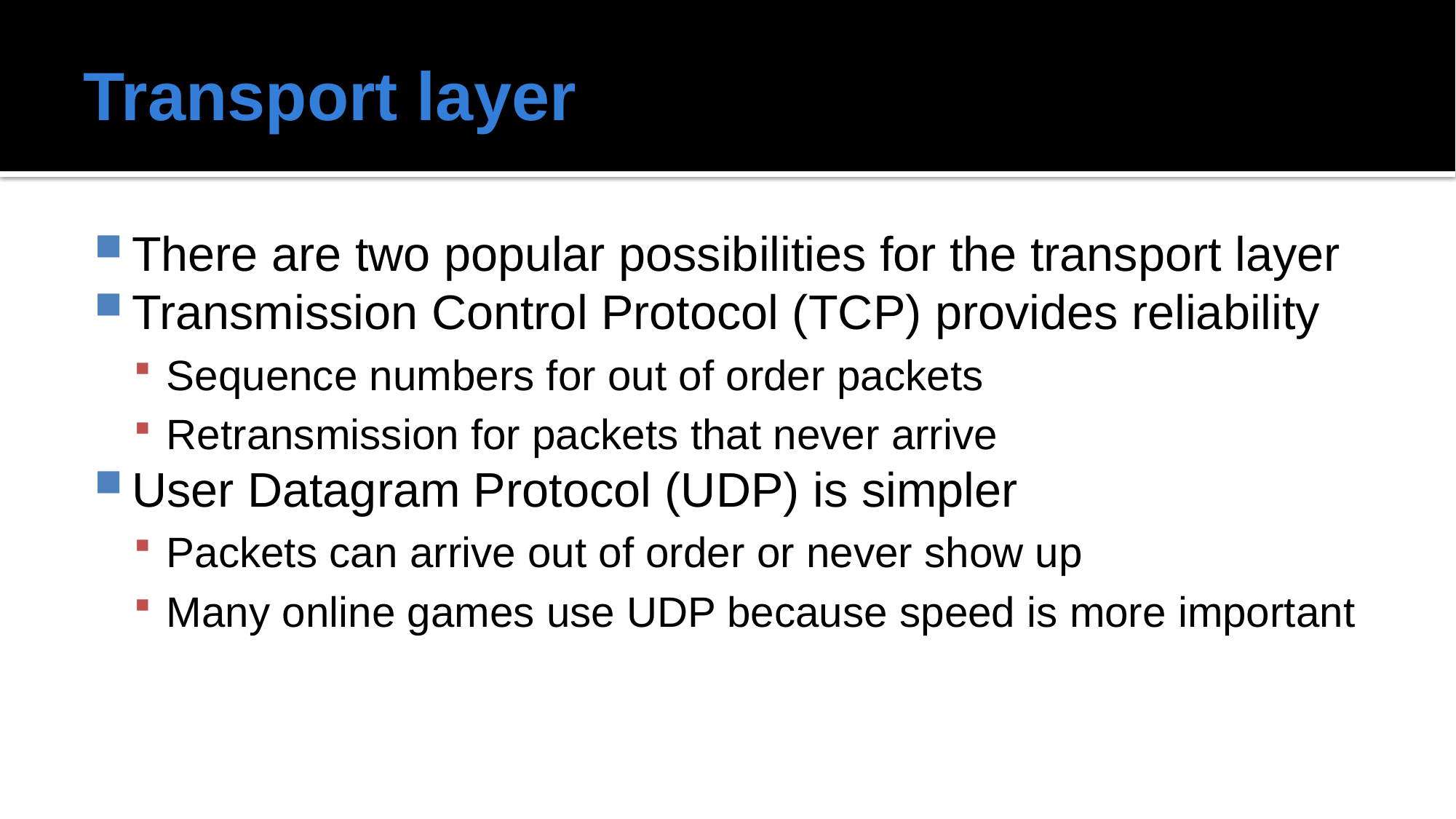

# Transport layer
There are two popular possibilities for the transport layer
Transmission Control Protocol (TCP) provides reliability
Sequence numbers for out of order packets
Retransmission for packets that never arrive
User Datagram Protocol (UDP) is simpler
Packets can arrive out of order or never show up
Many online games use UDP because speed is more important